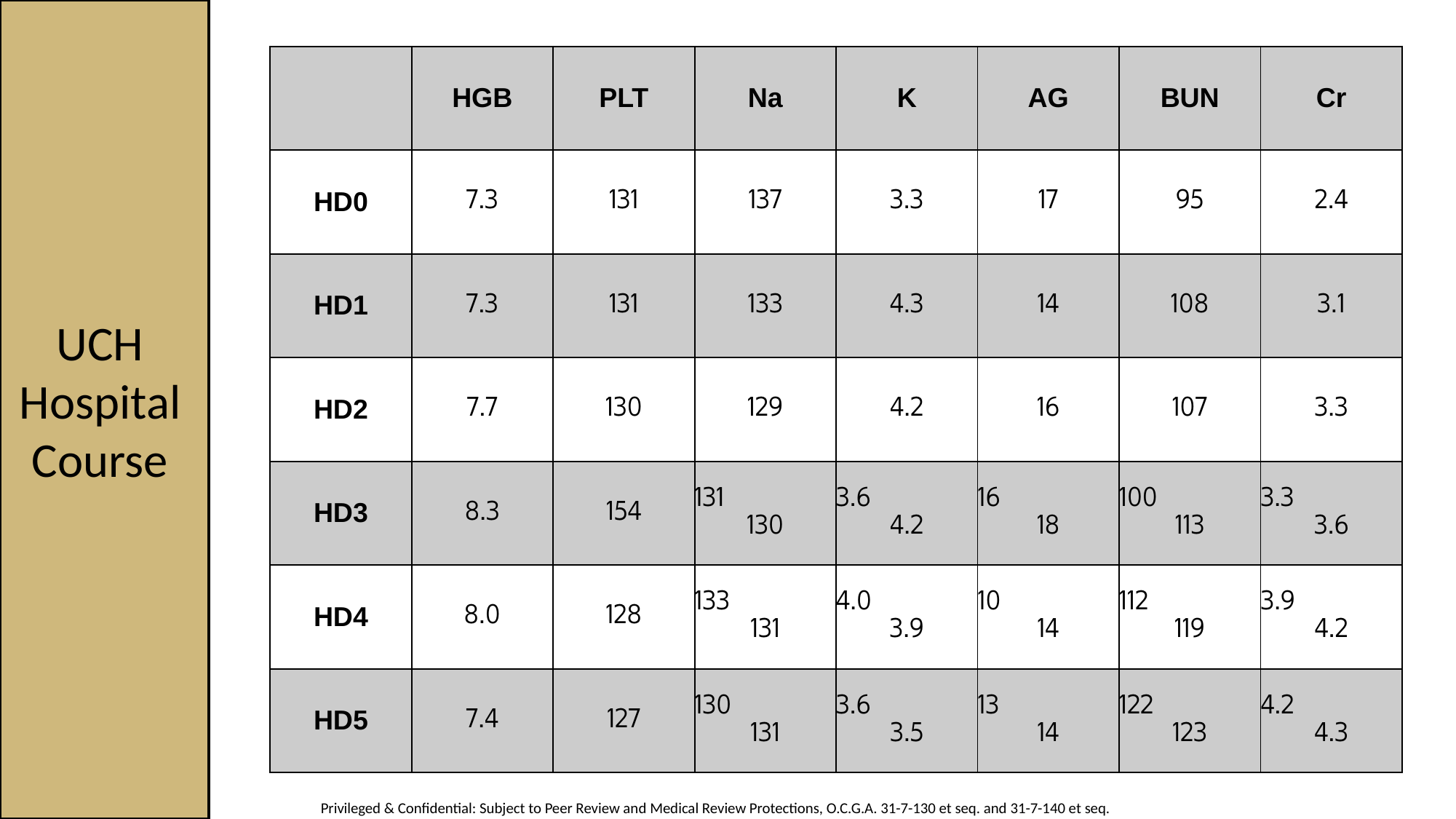

|  | HGB | PLT | Na | K | AG | BUN | Cr |
| --- | --- | --- | --- | --- | --- | --- | --- |
| HD0 | 7.3 | 131 | 137 | 3.3 | 17 | 95 | 2.4 |
| HD1 | 7.3 | 131 | 133 | 4.3 | 14 | 108 | 3.1 |
| HD2 | 7.7 | 130 | 129 | 4.2 | 16 | 107 | 3.3 |
| HD3 | 8.3 | 154 | 131 130 | 3.6 4.2 | 16 18 | 100 113 | 3.3 3.6 |
| HD4 | 8.0 | 128 | 133 131 | 4.0 3.9 | 10 14 | 112 119 | 3.9 4.2 |
| HD5 | 7.4 | 127 | 130 131 | 3.6 3.5 | 13 14 | 122 123 | 4.2 4.3 |
UCH
Hospital Course